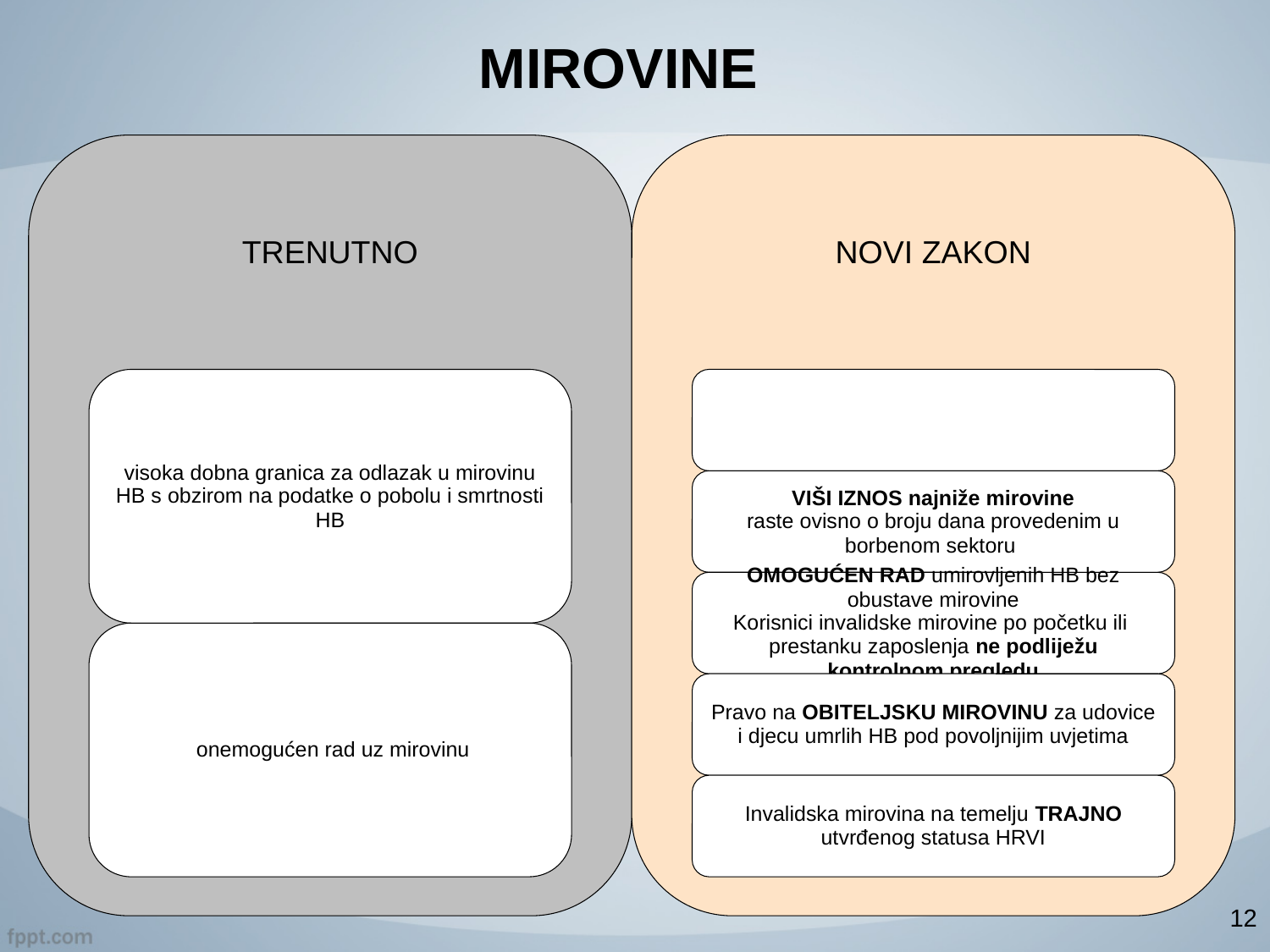

MIROVINE
TRENUTNO
visoka dobna granica za odlazak u mirovinu HB s obzirom na podatke o pobolu i smrtnosti HB
 onemogućen rad uz mirovinu
NOVI ZAKON
VIŠI IZNOS najniže mirovine
raste ovisno o broju dana provedenim u borbenom sektoru
OMOGUĆEN RAD umirovljenih HB bez obustave mirovine
Korisnici invalidske mirovine po početku ili  prestanku zaposlenja ne podliježu kontrolnom pregledu
Pravo na OBITELJSKU MIROVINU za udovice i djecu umrlih HB pod povoljnijim uvjetima
Invalidska mirovina na temelju TRAJNO utvrđenog statusa HRVI
12